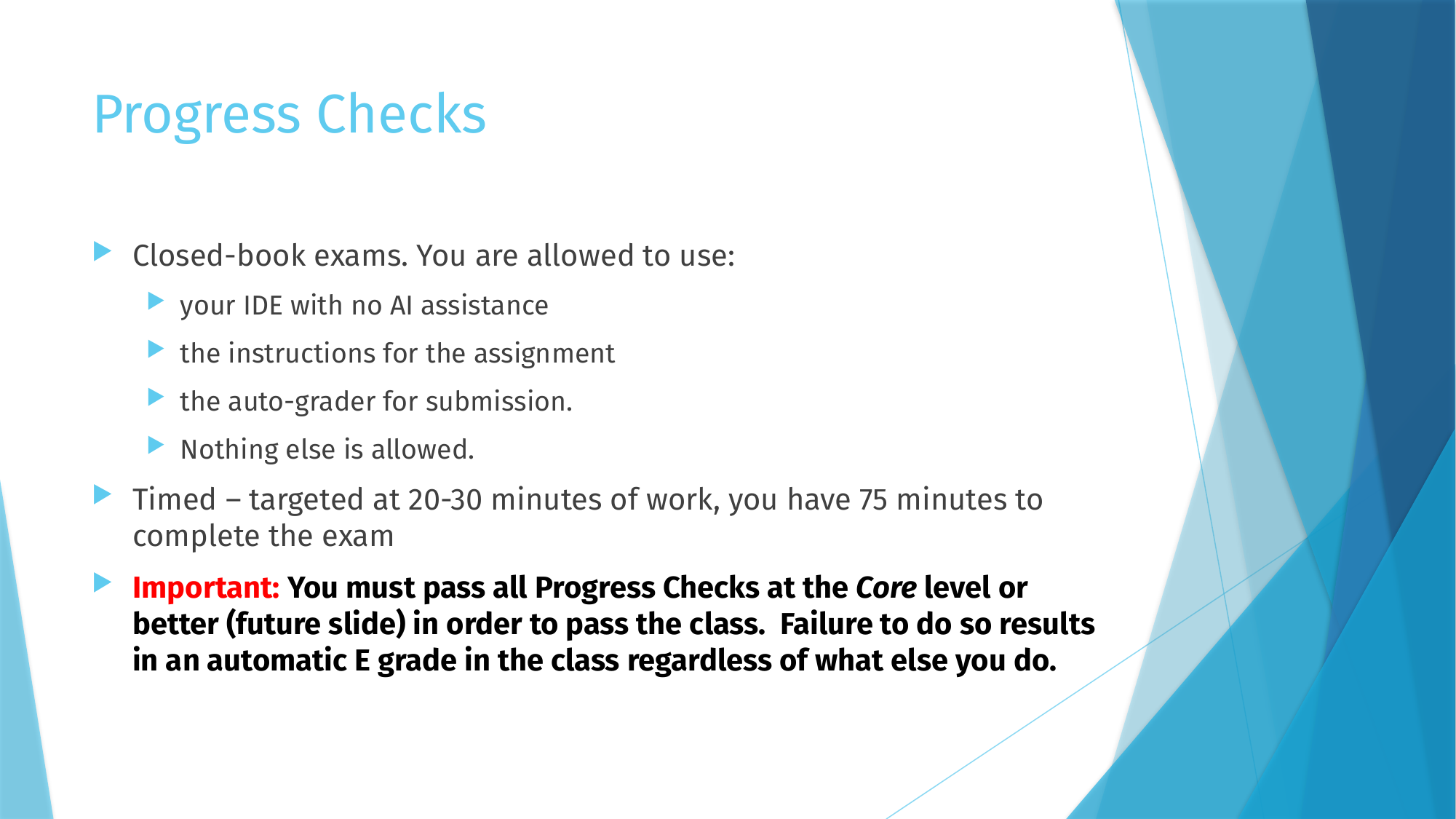

# Progress Checks
Closed-book exams. You are allowed to use:
your IDE with no AI assistance
the instructions for the assignment
the auto-grader for submission.
Nothing else is allowed.
Timed – targeted at 20-30 minutes of work, you have 75 minutes to complete the exam
Important: You must pass all Progress Checks at the Core level or better (future slide) in order to pass the class.  Failure to do so results in an automatic E grade in the class regardless of what else you do.